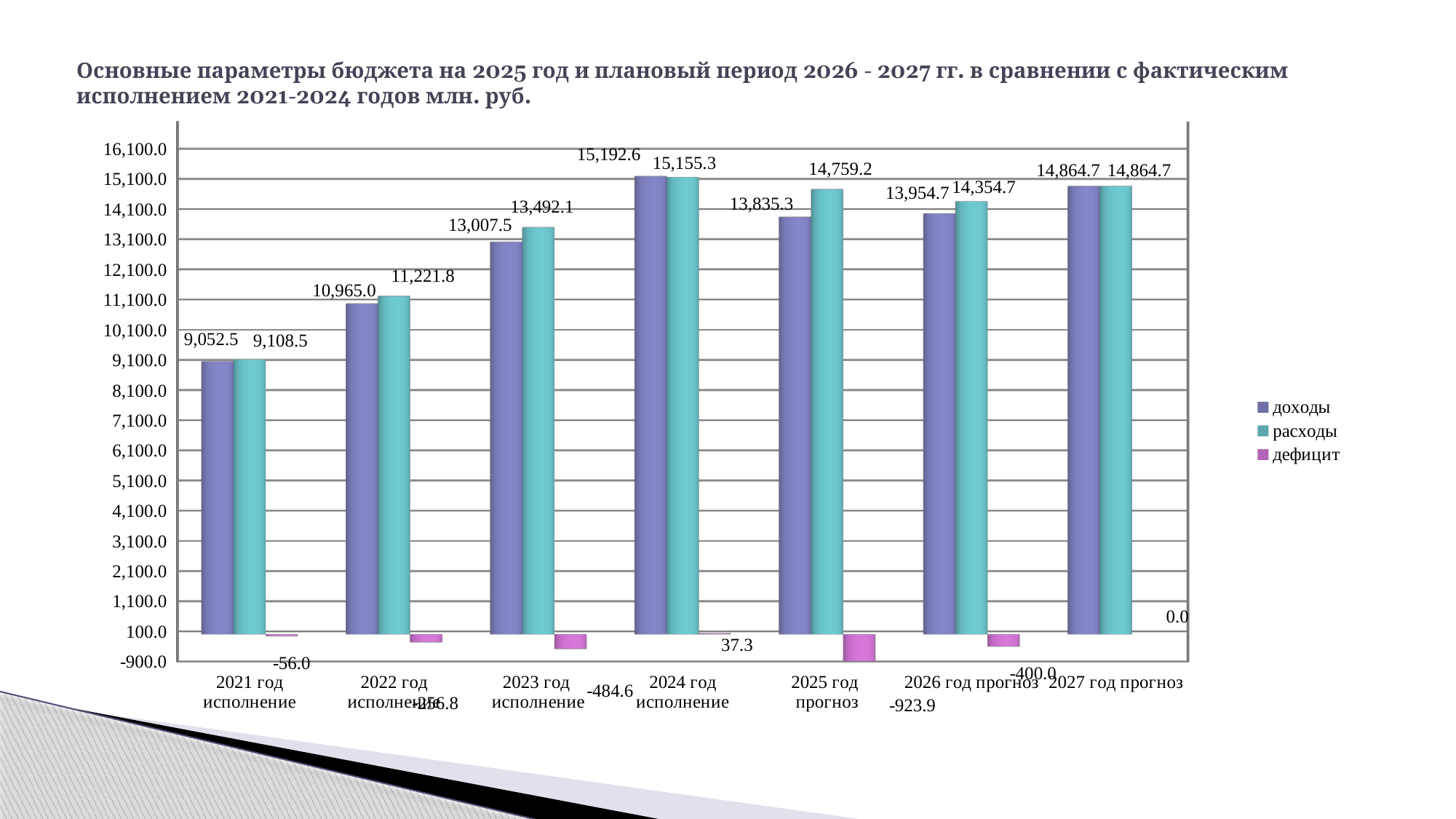

# Основные параметры бюджета на 2025 год и плановый период 2026 - 2027 гг. в сравнении с фактическим исполнением 2021-2024 годов млн. руб.

[unsupported chart]